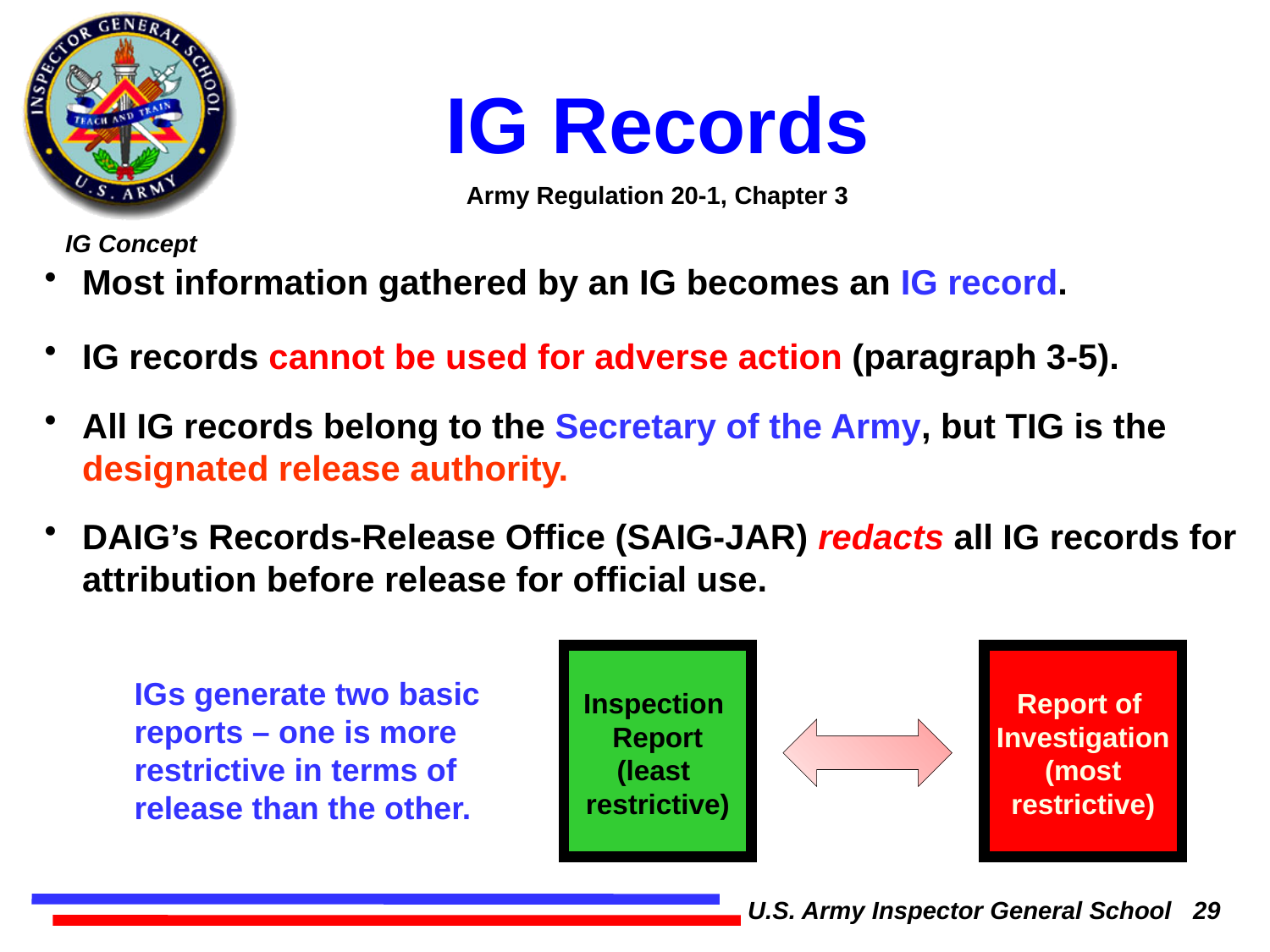

IG Records
Army Regulation 20-1, Chapter 3
Most information gathered by an IG becomes an IG record.

IG records cannot be used for adverse action (paragraph 3-5).

All IG records belong to the Secretary of the Army, but TIG is the designated release authority.

DAIG’s Records-Release Office (SAIG-JAR) redacts all IG records for attribution before release for official use.

Inspection
Report
(least
restrictive)

Report of
Investigation
(most
restrictive)
IGs generate two basic reports – one is more restrictive in terms of release than the other.

U.S. Army Inspector General School   29